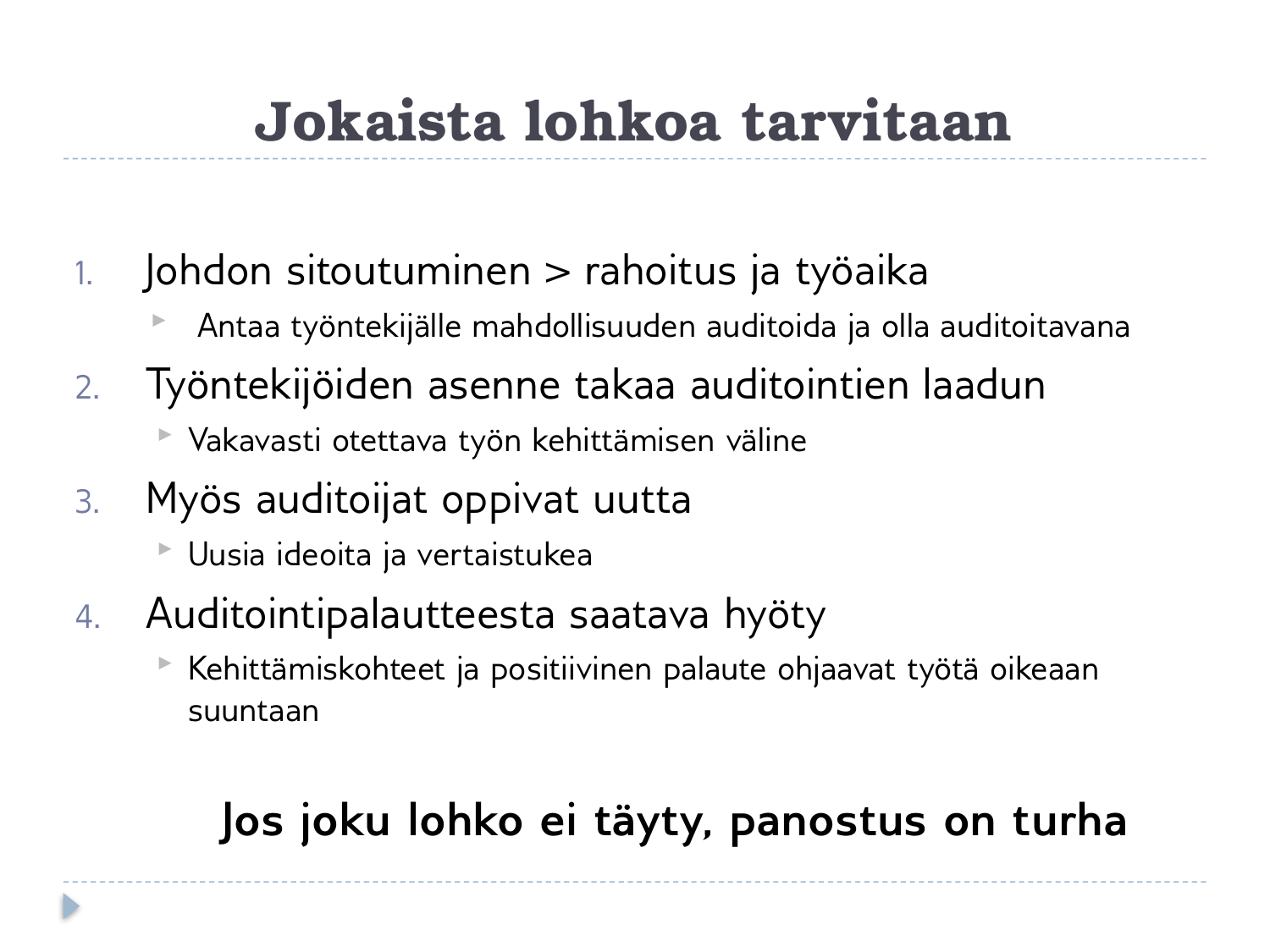

# Jokaista lohkoa tarvitaan

Johdon sitoutuminen > rahoitus ja työaika
Antaa työntekijälle mahdollisuuden auditoida ja olla auditoitavana
Työntekijöiden asenne takaa auditointien laadun
Vakavasti otettava työn kehittämisen väline
Myös auditoijat oppivat uutta
Uusia ideoita ja vertaistukea
Auditointipalautteesta saatava hyöty
Kehittämiskohteet ja positiivinen palaute ohjaavat työtä oikeaan suuntaan

Jos joku lohko ei täyty, panostus on turha